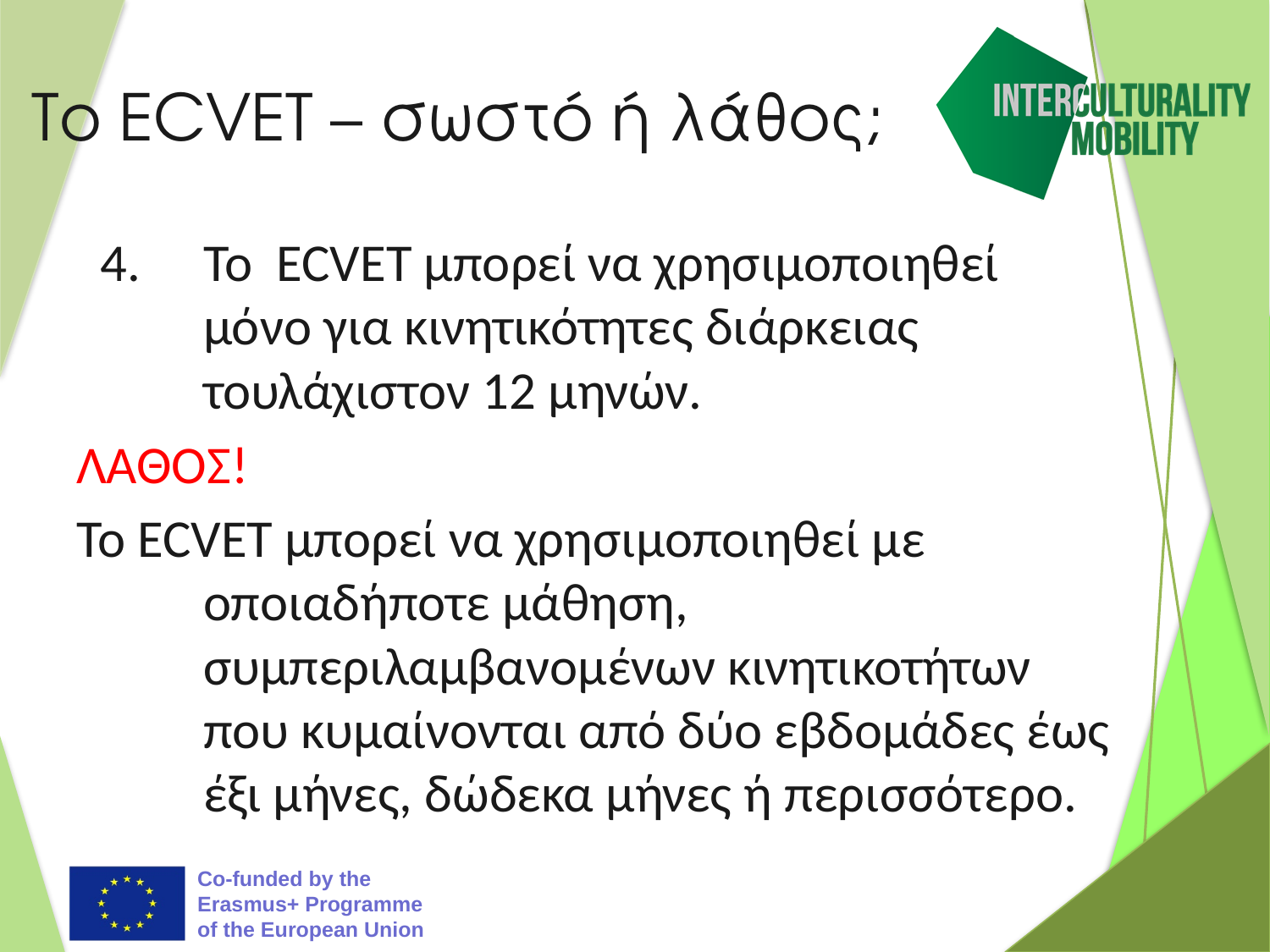

# Το ECVET – σωστό ή λάθος;
  4.	Το  ECVET μπορεί να χρησιμοποιηθεί μόνο για κινητικότητες διάρκειας τουλάχιστον 12 μηνών.
ΛΑΘΟΣ!
Το ECVET μπορεί να χρησιμοποιηθεί με οποιαδήποτε μάθηση, συμπεριλαμβανομένων κινητικοτήτων που κυμαίνονται από δύο εβδομάδες έως έξι μήνες, δώδεκα μήνες ή περισσότερο.